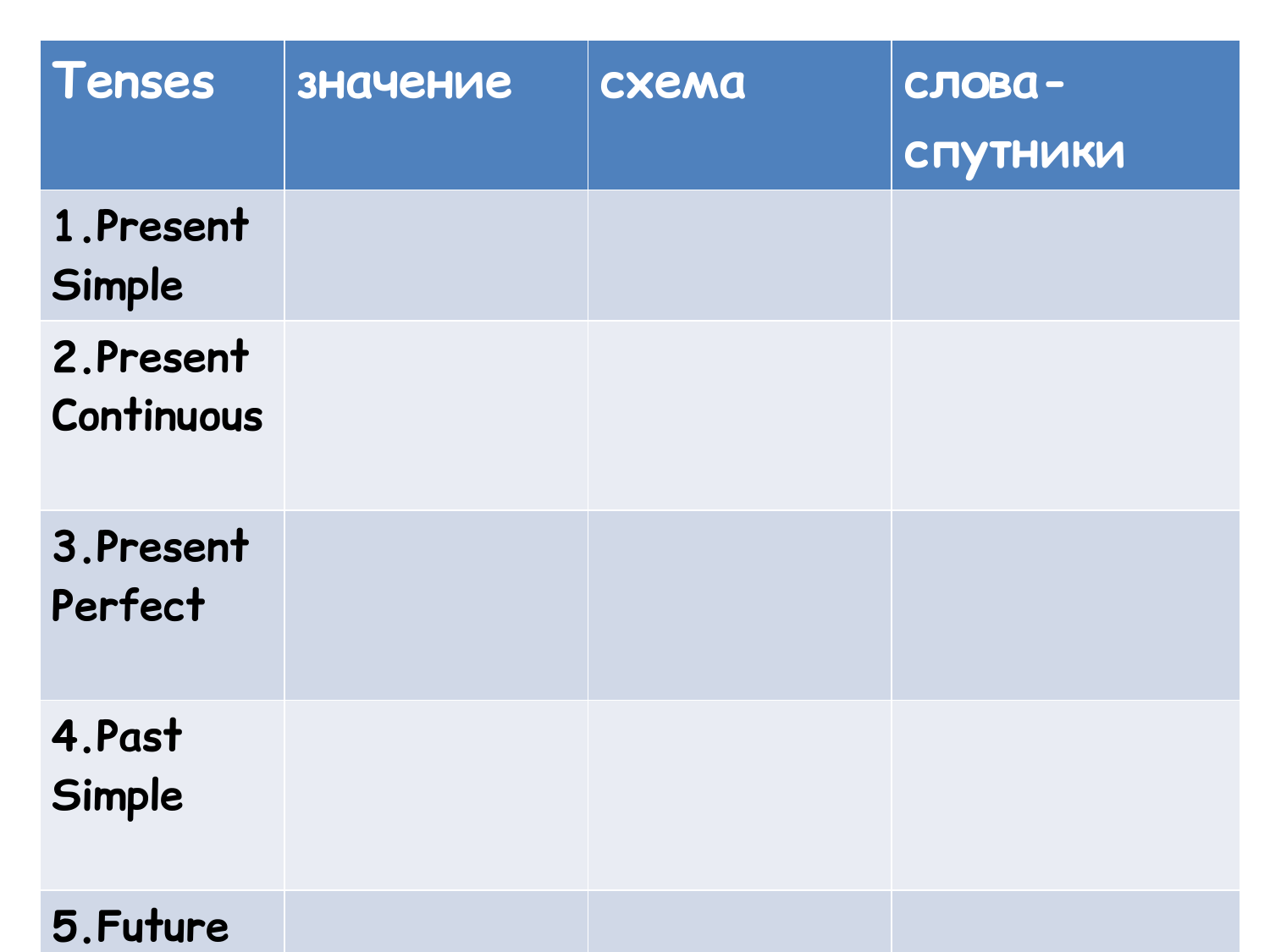

#
| Tenses | значение | схема | слова-спутники |
| --- | --- | --- | --- |
| 1.Present Simple |  |  |  |
| 2.Present Continuous |  |  |  |
| 3.Present Perfect |  |  |  |
| 4.Past Simple |  |  |  |
| 5.Future Simple |  |  |  |